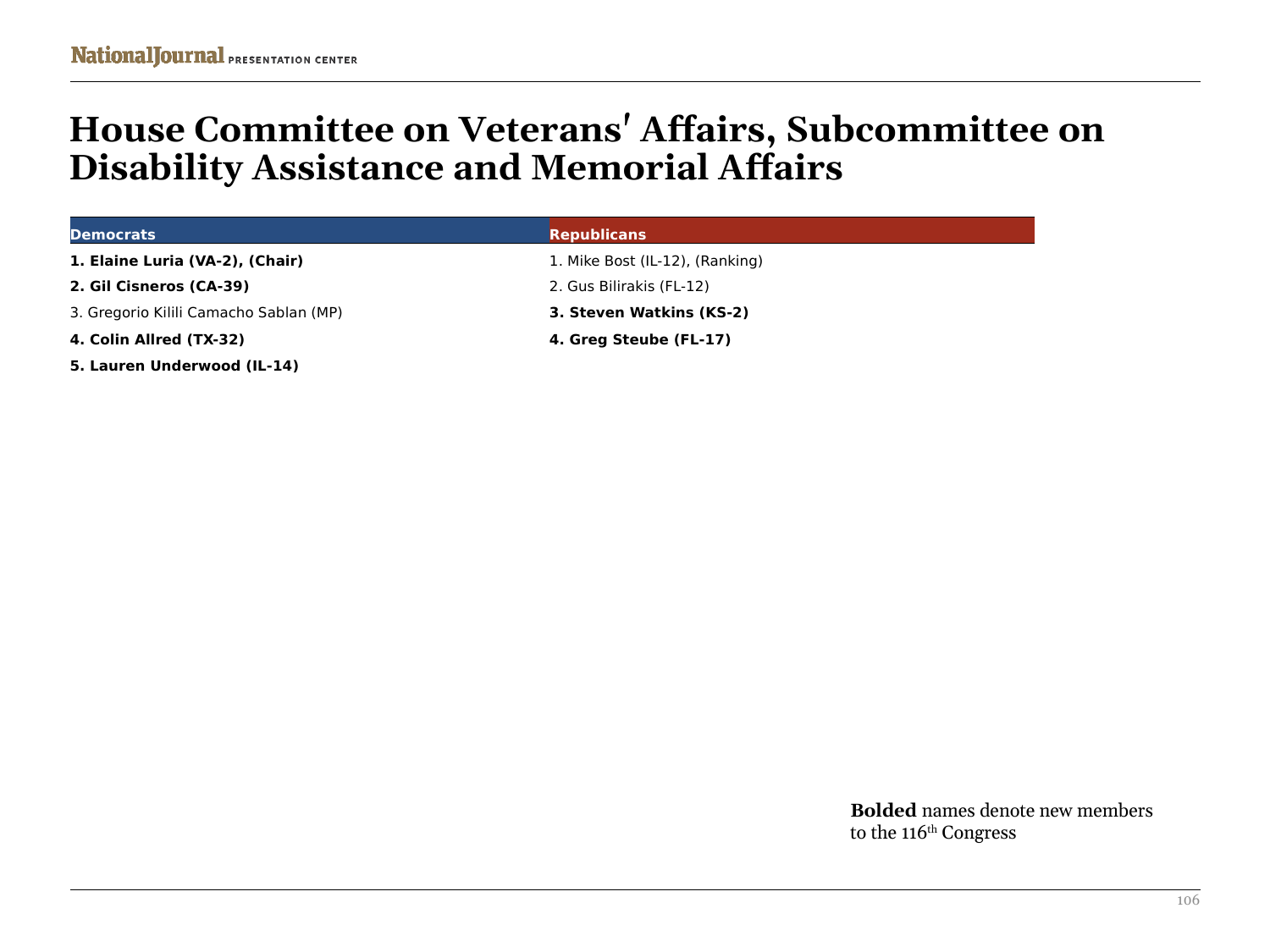

# House Committee on Veterans' Affairs, Subcommittee on Disability Assistance and Memorial Affairs
| Democrats | Republicans |
| --- | --- |
| 1. Elaine Luria (VA-2), (Chair) | 1. Mike Bost (IL-12), (Ranking) |
| 2. Gil Cisneros (CA-39) | 2. Gus Bilirakis (FL-12) |
| 3. Gregorio Kilili Camacho Sablan (MP) | 3. Steven Watkins (KS-2) |
| 4. Colin Allred (TX-32) | 4. Greg Steube (FL-17) |
| 5. Lauren Underwood (IL-14) |  |
Bolded names denote new members to the 116th Congress
106